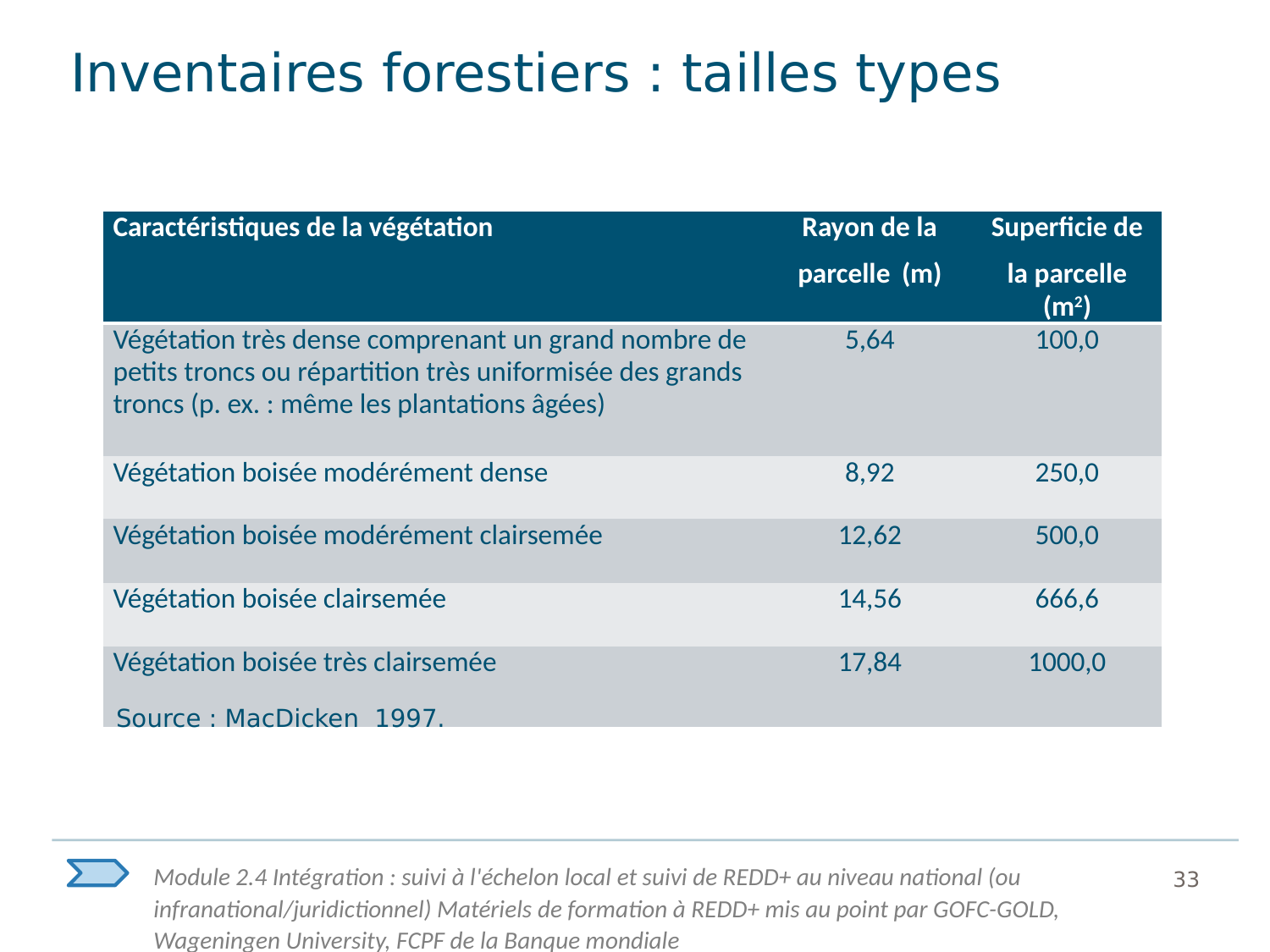

# Inventaires forestiers : tailles types
| Caractéristiques de la végétation | Rayon de la parcelle (m) | Superficie de la parcelle (m2) |
| --- | --- | --- |
| Végétation très dense comprenant un grand nombre de petits troncs ou répartition très uniformisée des grands troncs (p. ex. : même les plantations âgées) | 5,64 | 100,0 |
| Végétation boisée modérément dense | 8,92 | 250,0 |
| Végétation boisée modérément clairsemée | 12,62 | 500,0 |
| Végétation boisée clairsemée | 14,56 | 666,6 |
| Végétation boisée très clairsemée | 17,84 | 1000,0 |
Source : MacDicken  1997.